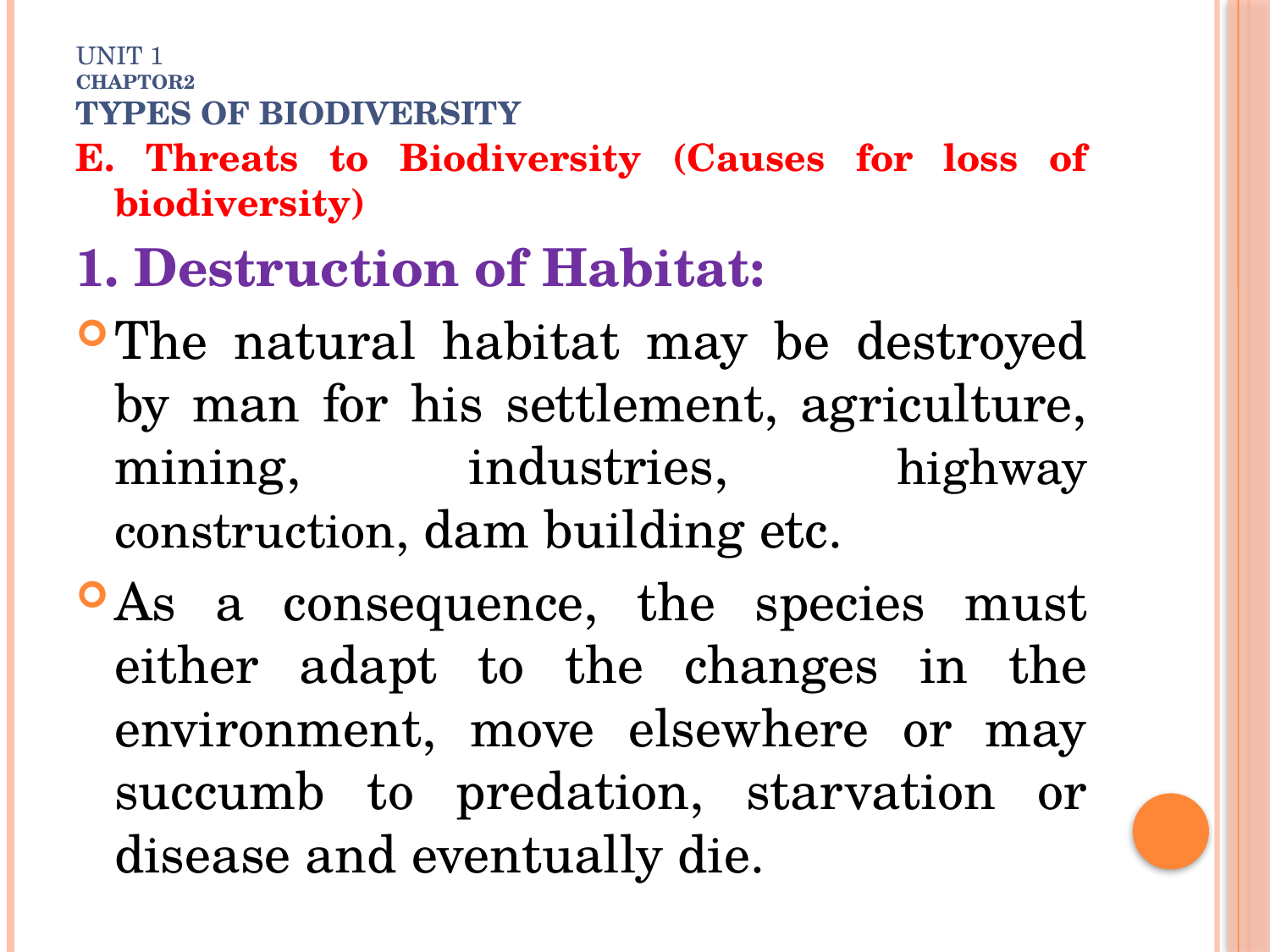

# Unit 1 Chaptor2 TYPES OF Biodiversity
E. Threats to Biodiversity (Causes for loss of biodiversity)
1. Destruction of Habitat:
The natural habitat may be destroyed by man for his settlement, agriculture, mining, industries, highway construction, dam building etc.
As a consequence, the species must either adapt to the changes in the environment, move elsewhere or may succumb to predation, starvation or disease and eventually die.